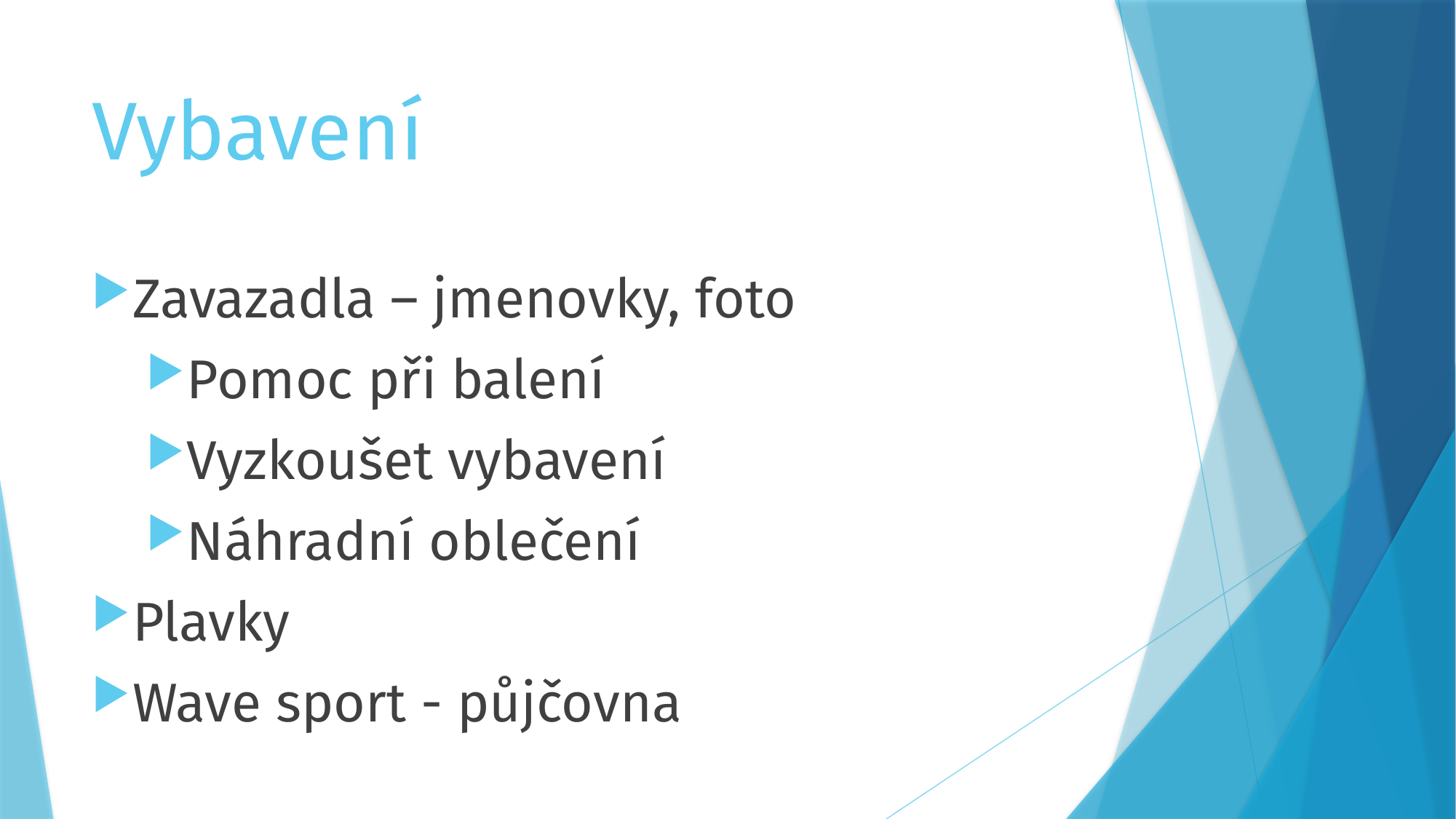

# Vybavení
Zavazadla – jmenovky, foto
Pomoc při balení
Vyzkoušet vybavení
Náhradní oblečení
Plavky
Wave sport - půjčovna